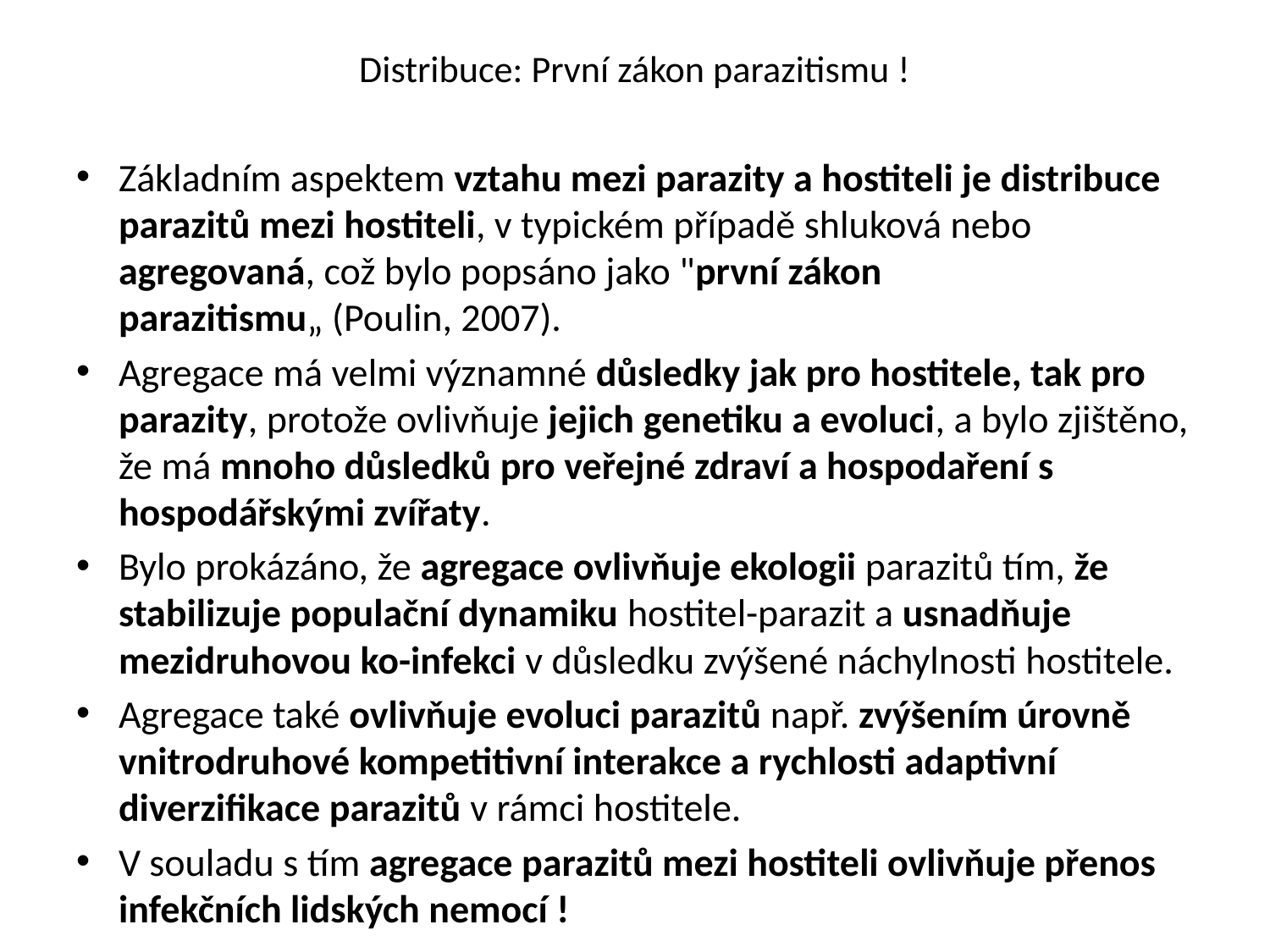

# Distribuce: První zákon parazitismu !
Základním aspektem vztahu mezi parazity a hostiteli je distribuce parazitů mezi hostiteli, v typickém případě shluková nebo agregovaná, což bylo popsáno jako "první zákon parazitismu„ (Poulin, 2007).
Agregace má velmi významné důsledky jak pro hostitele, tak pro parazity, protože ovlivňuje jejich genetiku a evoluci, a bylo zjištěno, že má mnoho důsledků pro veřejné zdraví a hospodaření s hospodářskými zvířaty.
Bylo prokázáno, že agregace ovlivňuje ekologii parazitů tím, že stabilizuje populační dynamiku hostitel-parazit a usnadňuje mezidruhovou ko-infekci v důsledku zvýšené náchylnosti hostitele.
Agregace také ovlivňuje evoluci parazitů např. zvýšením úrovně vnitrodruhové kompetitivní interakce a rychlosti adaptivní diverzifikace parazitů v rámci hostitele.
V souladu s tím agregace parazitů mezi hostiteli ovlivňuje přenos infekčních lidských nemocí !